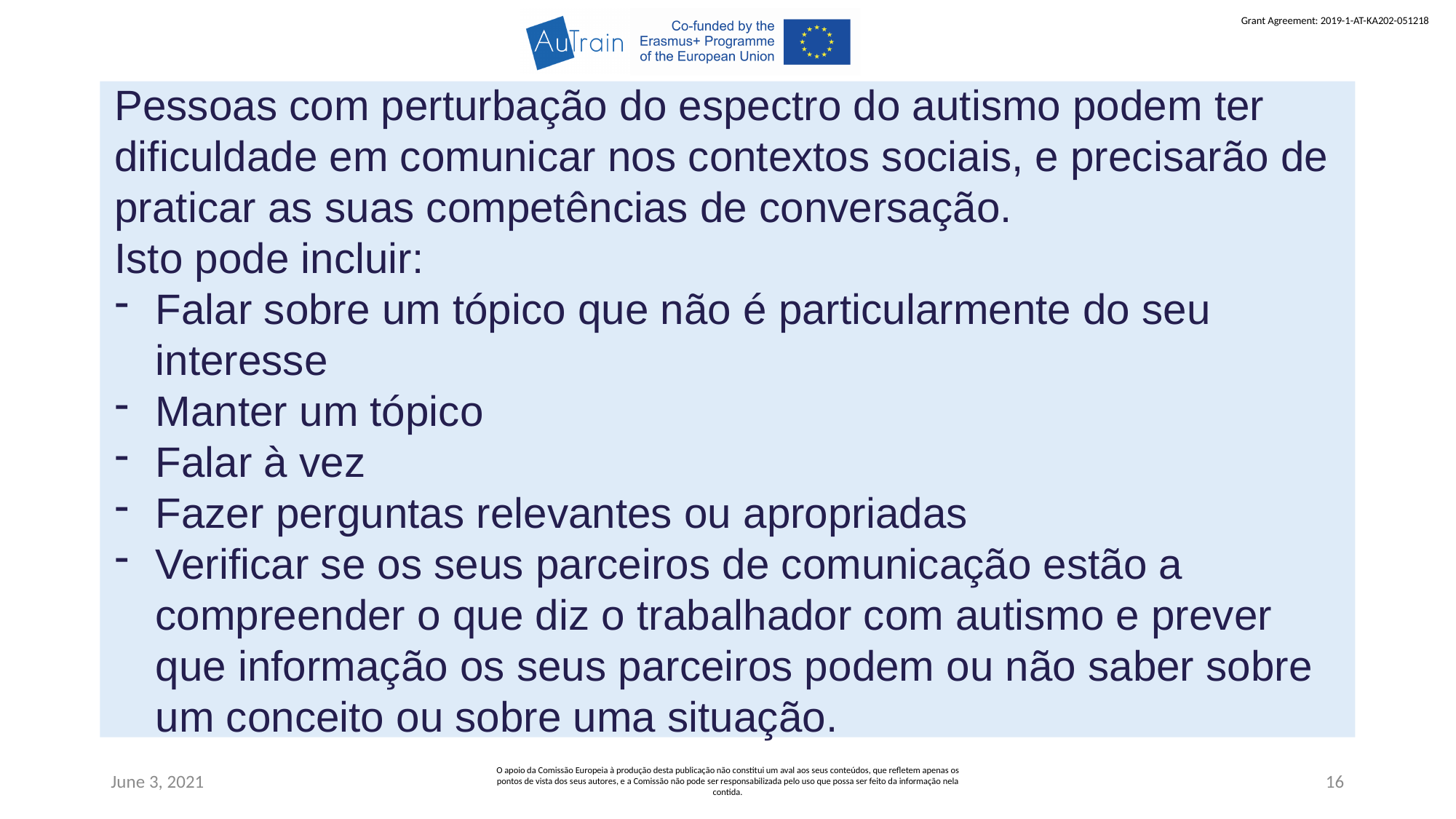

Pessoas com perturbação do espectro do autismo podem ter dificuldade em comunicar nos contextos sociais, e precisarão de praticar as suas competências de conversação.
Isto pode incluir:
Falar sobre um tópico que não é particularmente do seu interesse
Manter um tópico
Falar à vez
Fazer perguntas relevantes ou apropriadas
Verificar se os seus parceiros de comunicação estão a compreender o que diz o trabalhador com autismo e prever que informação os seus parceiros podem ou não saber sobre um conceito ou sobre uma situação.

June 3, 2021
O apoio da Comissão Europeia à produção desta publicação não constitui um aval aos seus conteúdos, que refletem apenas os pontos de vista dos seus autores, e a Comissão não pode ser responsabilizada pelo uso que possa ser feito da informação nela contida.
16